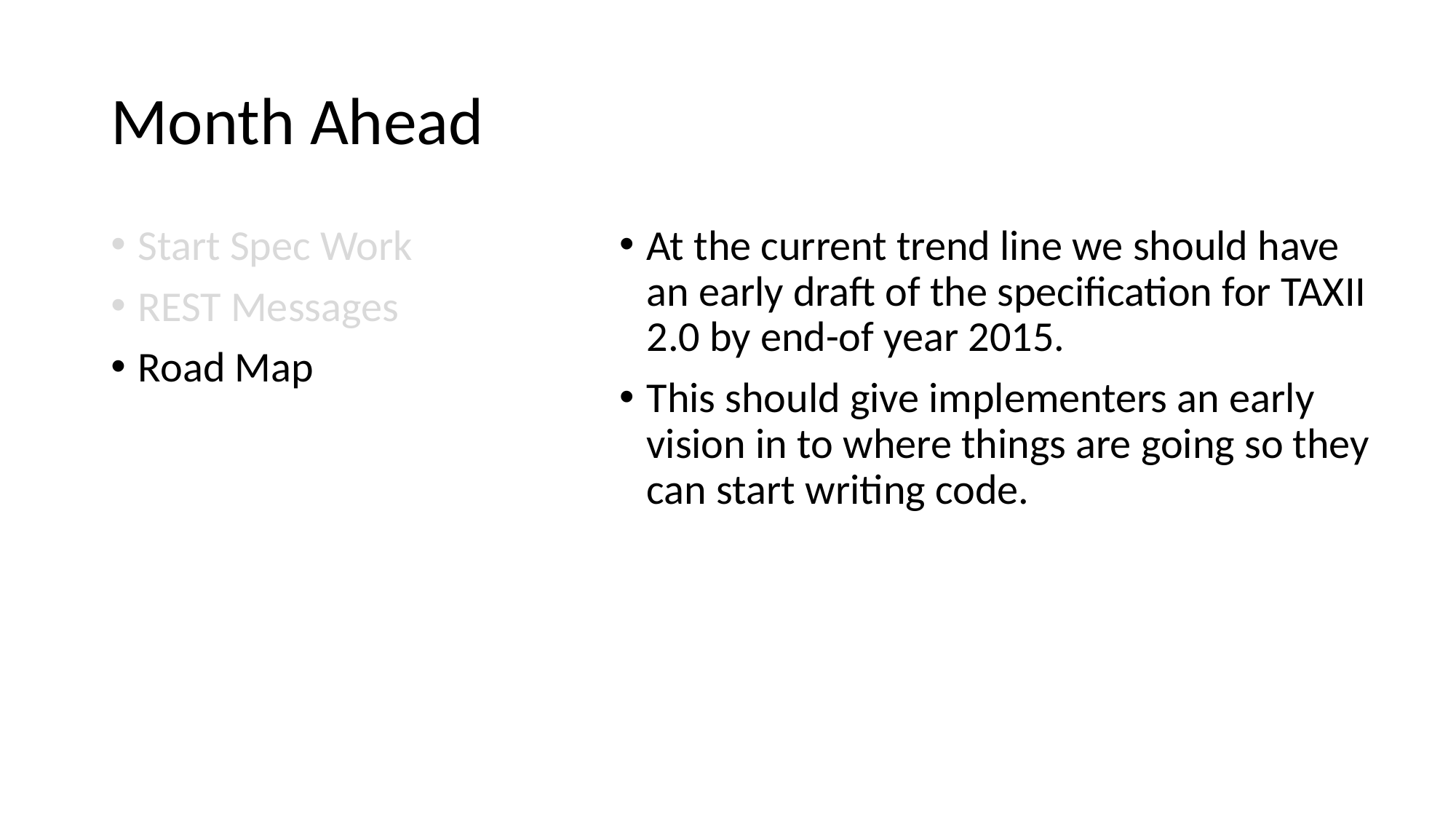

# Month Ahead
Start Spec Work
REST Messages
Road Map

At the current trend line we should have an early draft of the specification for TAXII 2.0 by end-of year 2015.
This should give implementers an early vision in to where things are going so they can start writing code.